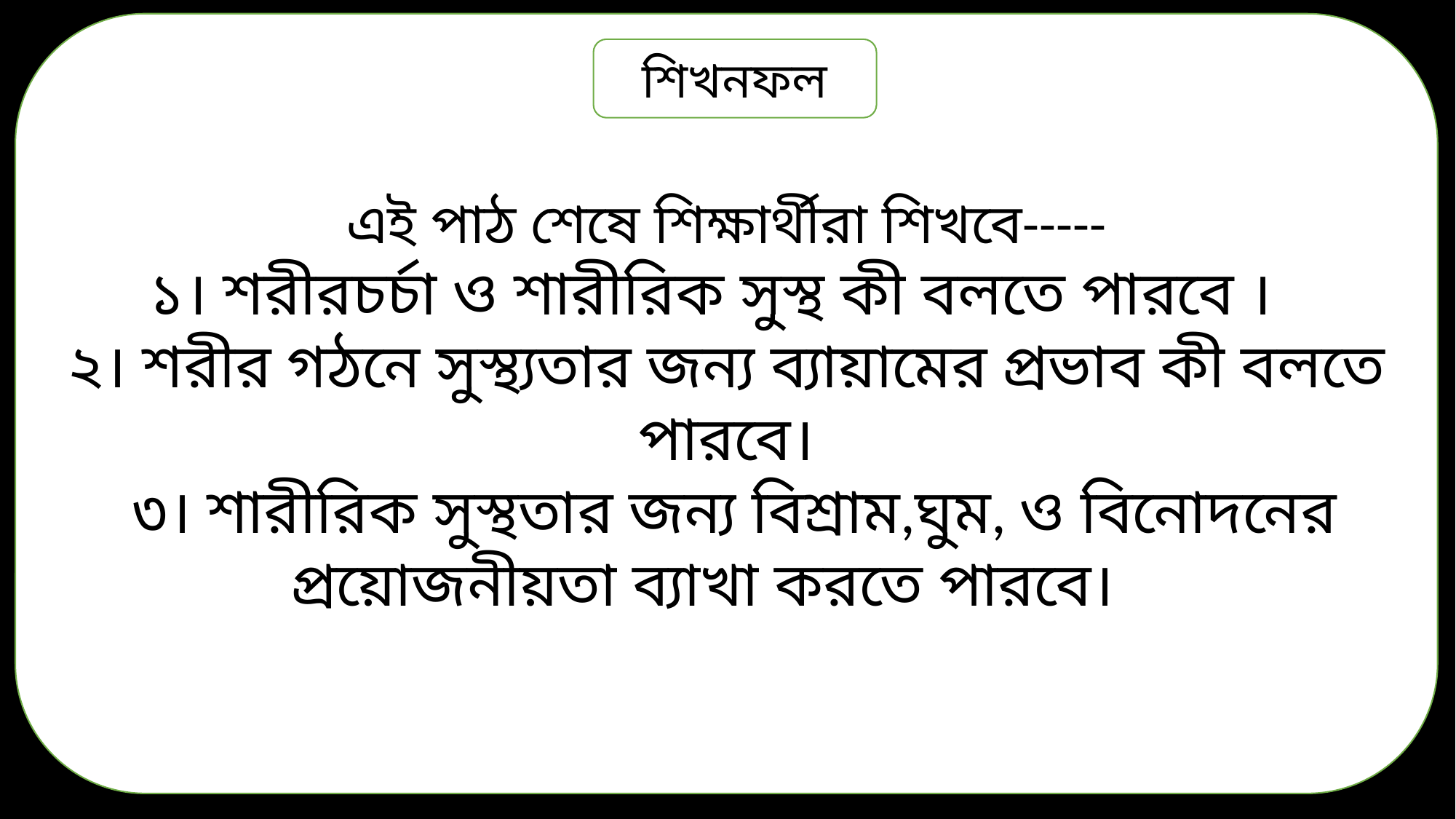

এই পাঠ শেষে শিক্ষার্থীরা শিখবে-----
১। শরীরচর্চা ও শারীরিক সুস্থ কী বলতে পারবে ।
২। শরীর গঠনে সুস্থ্যতার জন্য ব্যায়ামের প্রভাব কী বলতে পারবে।
 ৩। শারীরিক সুস্থতার জন্য বিশ্রাম,ঘুম, ও বিনোদনের প্রয়োজনীয়তা ব্যাখা করতে পারবে।
শিখনফল